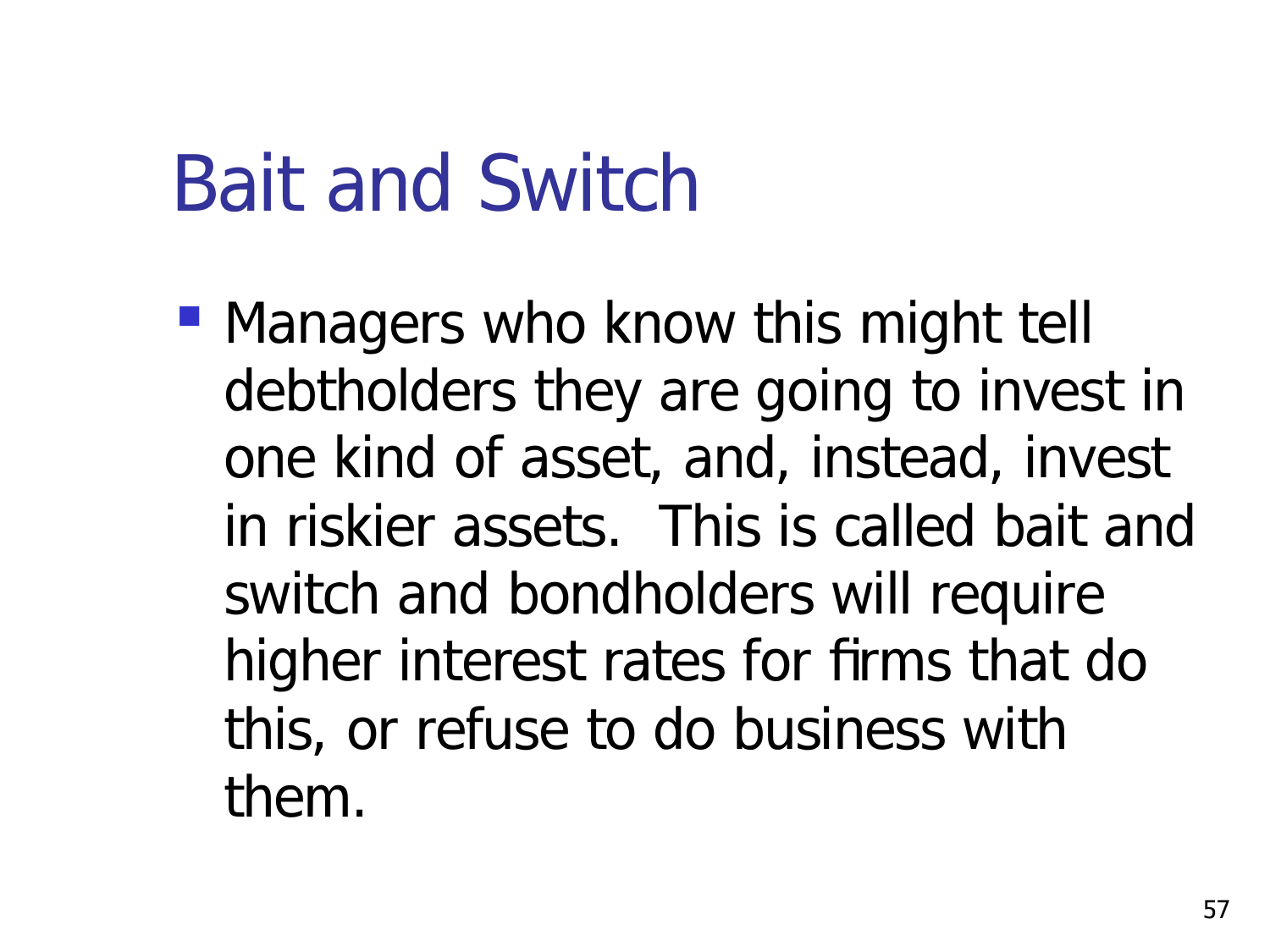

# Bait and Switch
Managers who know this might tell debtholders they are going to invest in one kind of asset, and, instead, invest in riskier assets.  This is called bait and switch and bondholders will require higher interest rates for firms that do this, or refuse to do business with them.
57